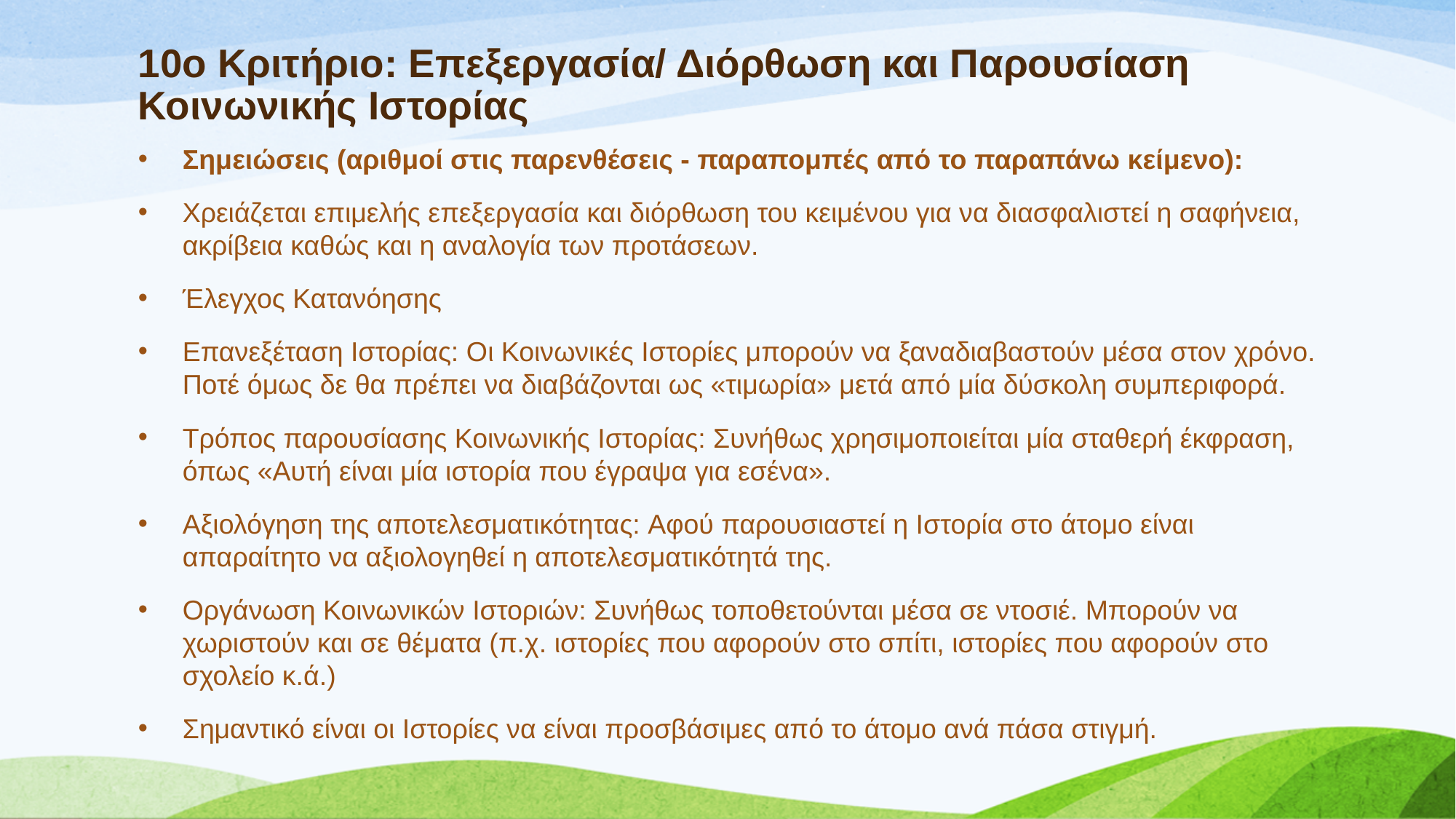

# 10ο Κριτήριο: Επεξεργασία/ Διόρθωση και Παρουσίαση Κοινωνικής Ιστορίας
Σημειώσεις (αριθμοί στις παρενθέσεις - παραπομπές από το παραπάνω κείμενο):
Χρειάζεται επιμελής επεξεργασία και διόρθωση του κειμένου για να διασφαλιστεί η σαφήνεια, ακρίβεια καθώς και η αναλογία των προτάσεων.
Έλεγχος Κατανόησης
Επανεξέταση Ιστορίας: Οι Κοινωνικές Ιστορίες μπορούν να ξαναδιαβαστούν μέσα στον χρόνο. Ποτέ όμως δε θα πρέπει να διαβάζονται ως «τιμωρία» μετά από μία δύσκολη συμπεριφορά.
Τρόπος παρουσίασης Κοινωνικής Ιστορίας: Συνήθως χρησιμοποιείται μία σταθερή έκφραση, όπως «Αυτή είναι μία ιστορία που έγραψα για εσένα».
Αξιολόγηση της αποτελεσματικότητας: Αφού παρουσιαστεί η Ιστορία στο άτομο είναι απαραίτητο να αξιολογηθεί η αποτελεσματικότητά της.
Οργάνωση Κοινωνικών Ιστοριών: Συνήθως τοποθετούνται μέσα σε ντοσιέ. Μπορούν να χωριστούν και σε θέματα (π.χ. ιστορίες που αφορούν στο σπίτι, ιστορίες που αφορούν στο σχολείο κ.ά.)
Σημαντικό είναι οι Ιστορίες να είναι προσβάσιμες από το άτομο ανά πάσα στιγμή.